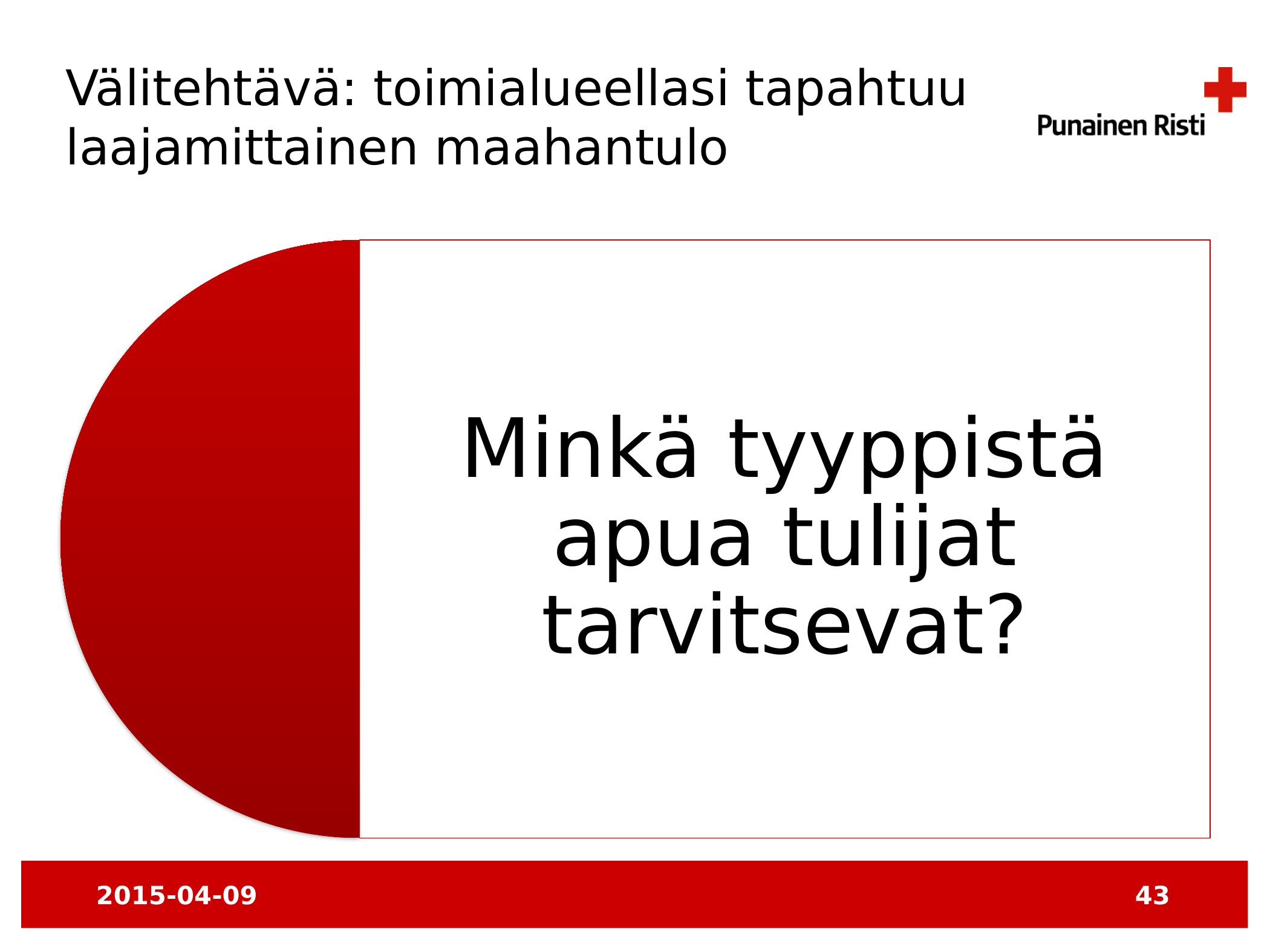

# Välitehtävä: toimialueellasi tapahtuu laajamittainen maahantulo
Minkä tyyppistä apua tulijat tarvitsevat?